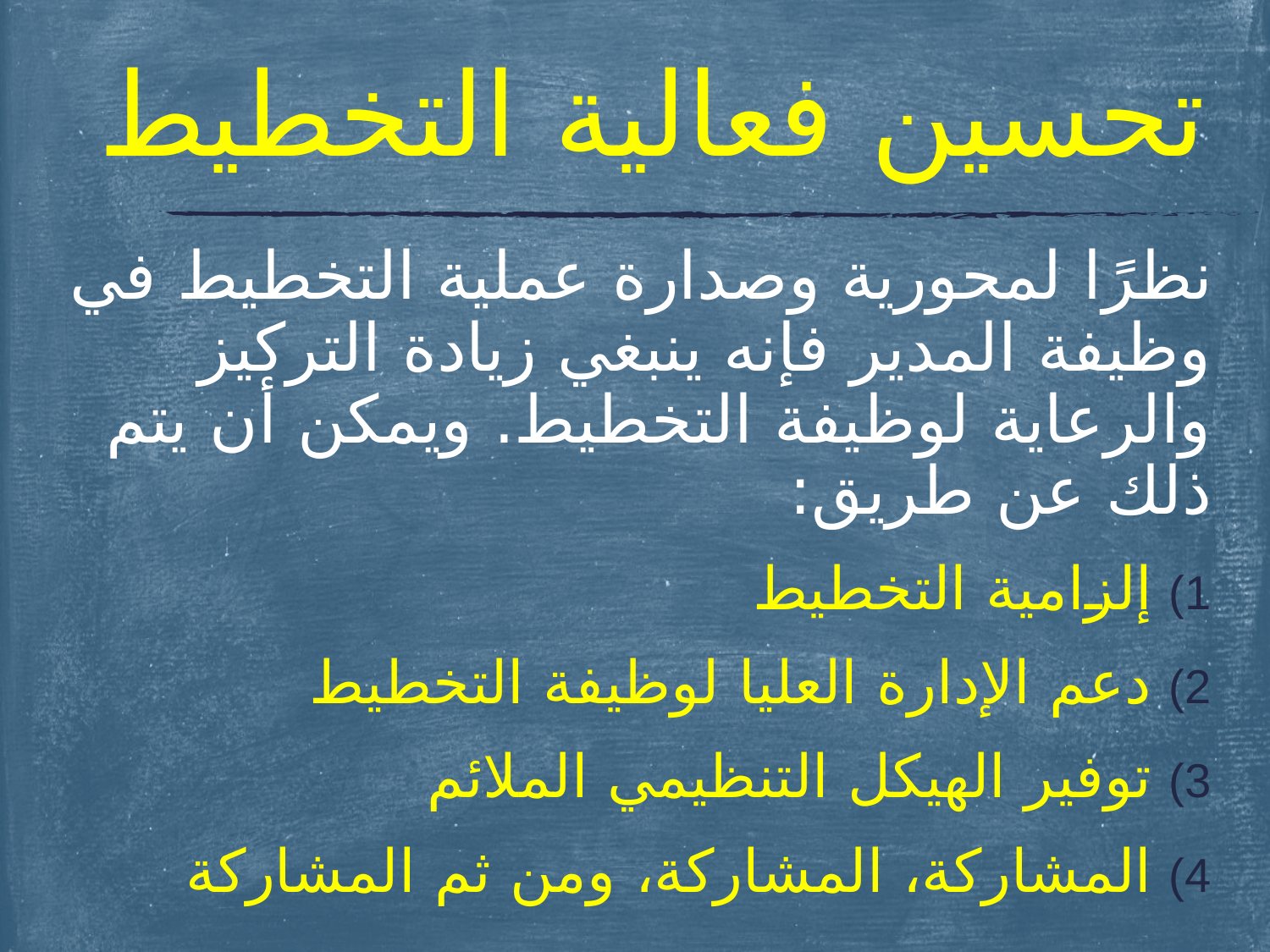

# تحسين فعالية التخطيط
نظرًا لمحورية وصدارة عملية التخطيط في وظيفة المدير فإنه ينبغي زيادة التركيز والرعاية لوظيفة التخطيط. ويمكن أن يتم ذلك عن طريق:
إلزامية التخطيط
دعم الإدارة العليا لوظيفة التخطيط
توفير الهيكل التنظيمي الملائم
المشاركة، المشاركة، ومن ثم المشاركة